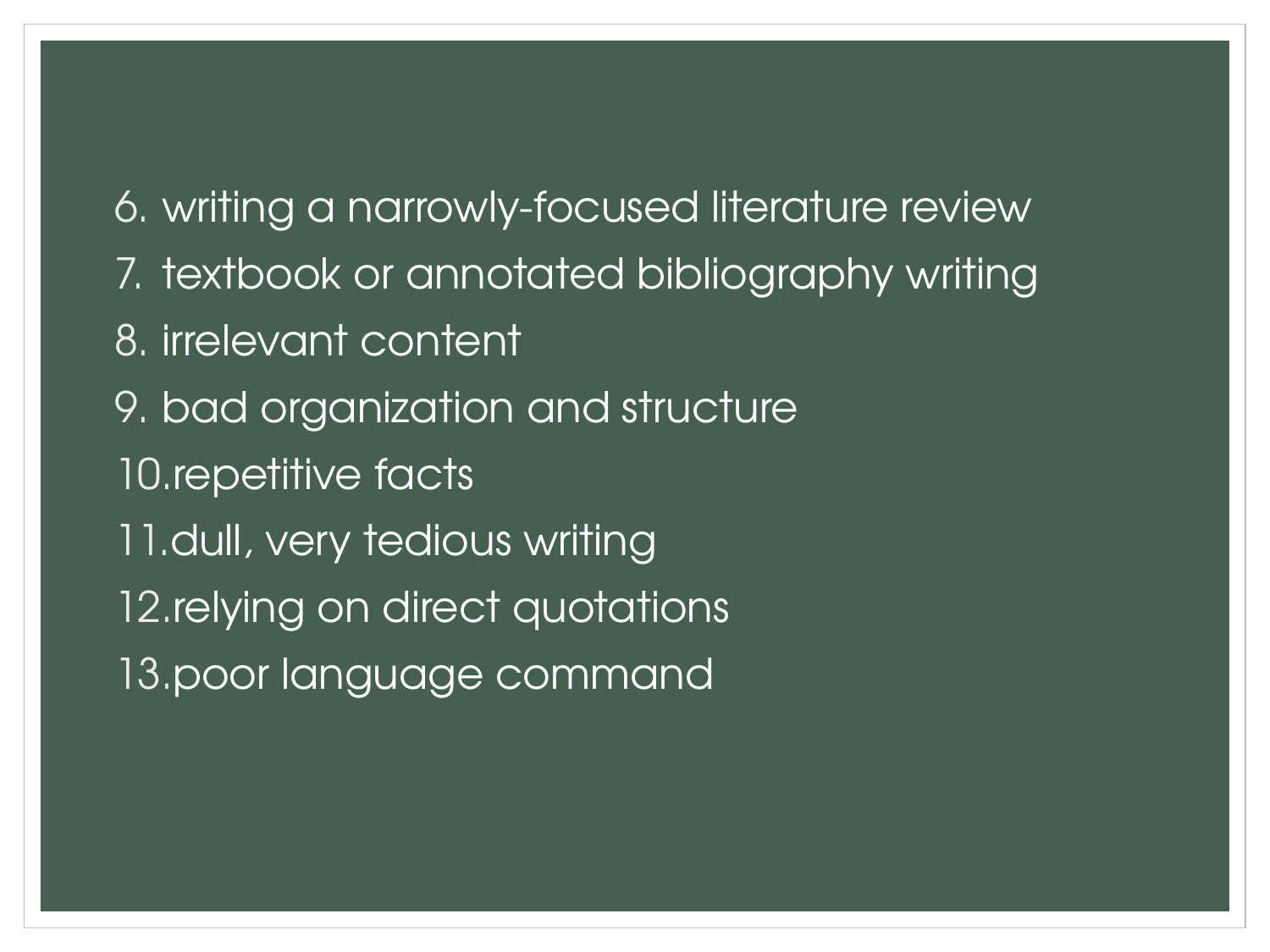

#
writing a narrowly-focused literature review
textbook or annotated bibliography writing
irrelevant content
bad organization and structure
repetitive facts
dull, very tedious writing
relying on direct quotations
poor language command